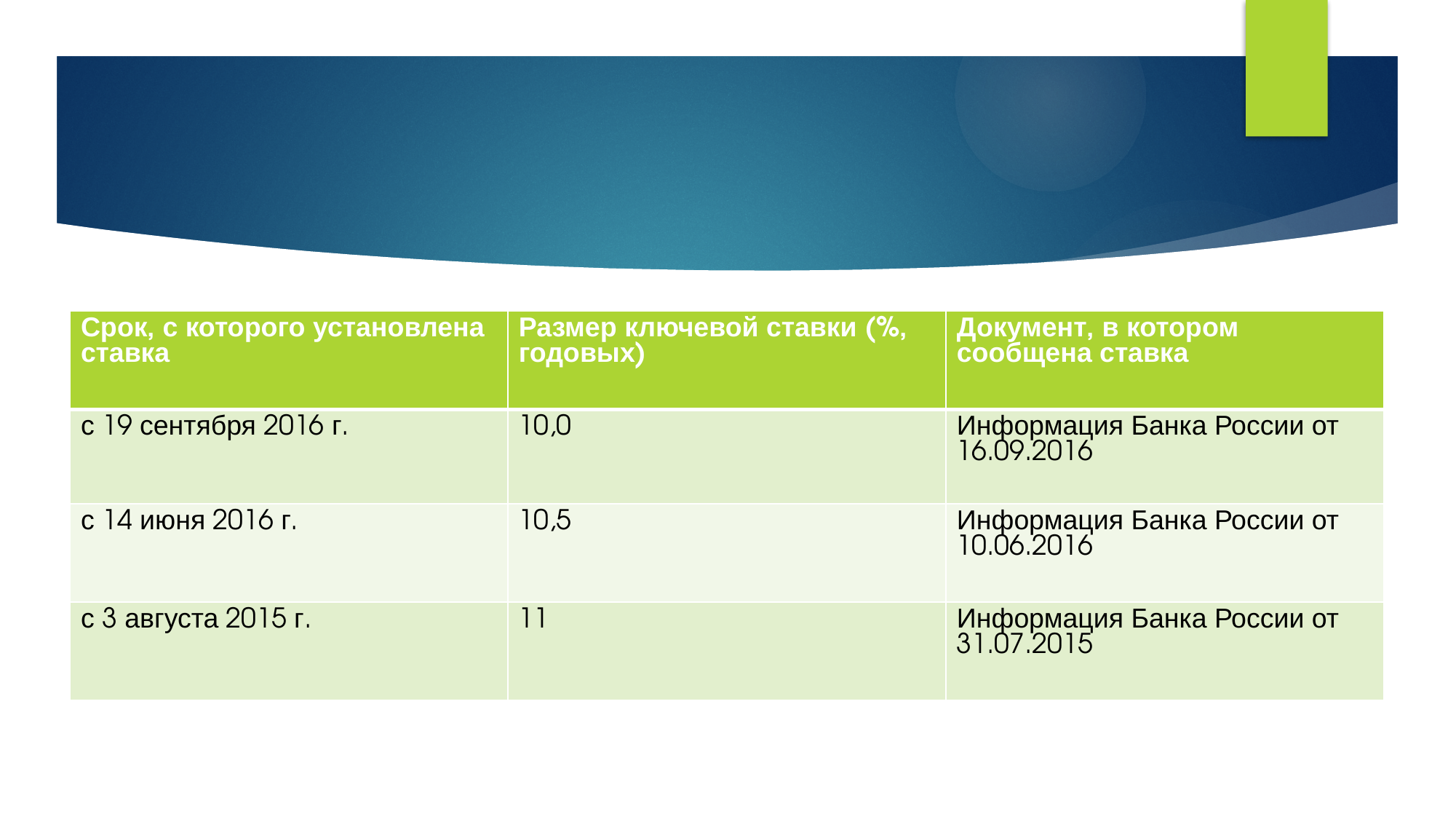

#
| Срок, с которого установлена ставка | Размер ключевой ставки (%, годовых) | Документ, в котором сообщена ставка |
| --- | --- | --- |
| с 19 сентября 2016 г. | 10,0 | Информация Банка России от 16.09.2016 |
| с 14 июня 2016 г. | 10,5 | Информация Банка России от 10.06.2016 |
| с 3 августа 2015 г. | 11 | Информация Банка России от 31.07.2015 |